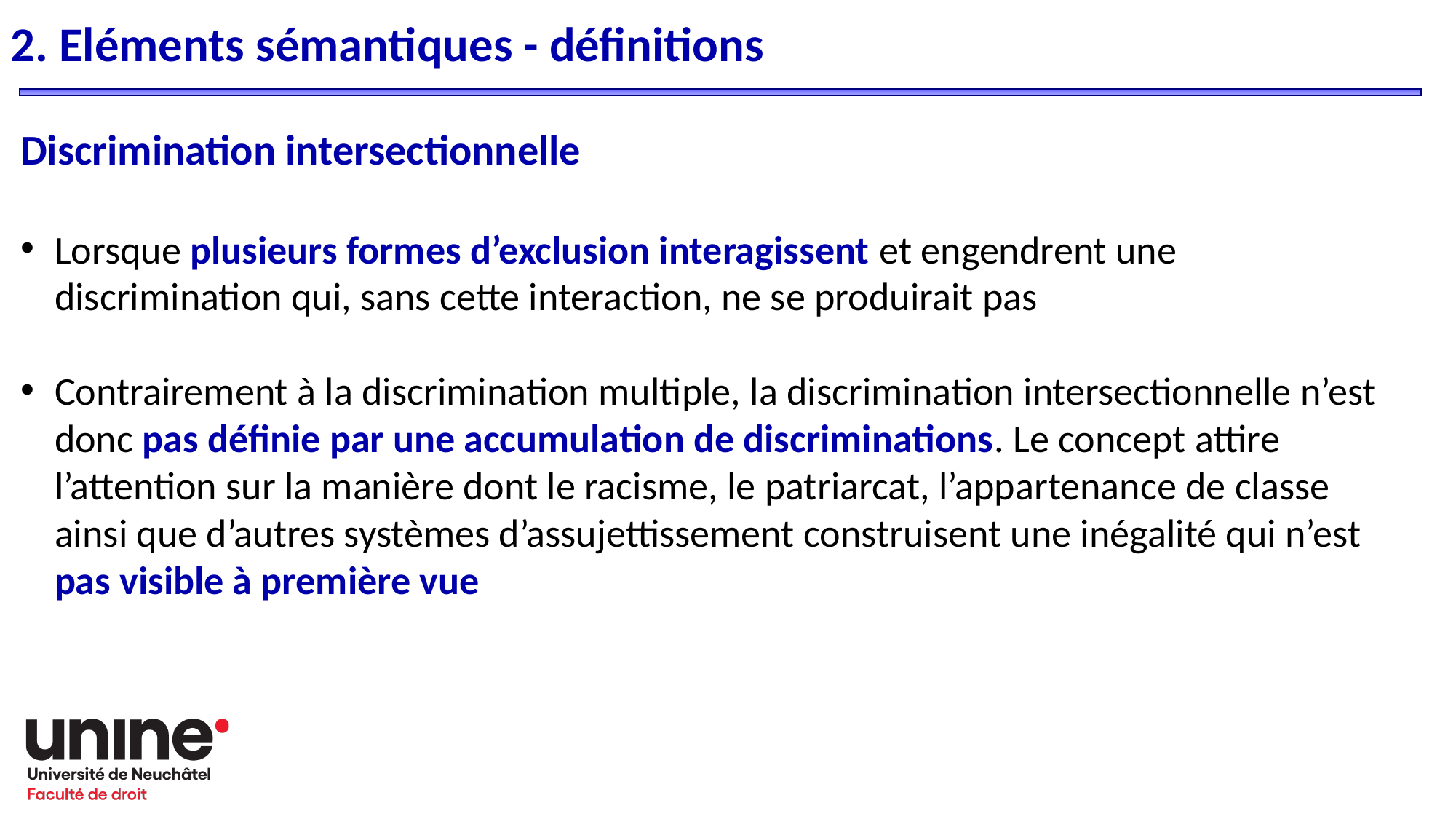

2. Eléments sémantiques - définitions

Discrimination intersectionnelle

Lorsque plusieurs formes d’exclusion interagissent et engendrent une discrimination qui, sans cette interaction, ne se produirait pas

Contrairement à la discrimination multiple, la discrimination intersectionnelle n’est donc pas définie par une accumulation de discriminations. Le concept attire l’attention sur la manière dont le racisme, le patriarcat, l’appartenance de classe ainsi que d’autres systèmes d’assujettissement construisent une inégalité qui n’est pas visible à première vue